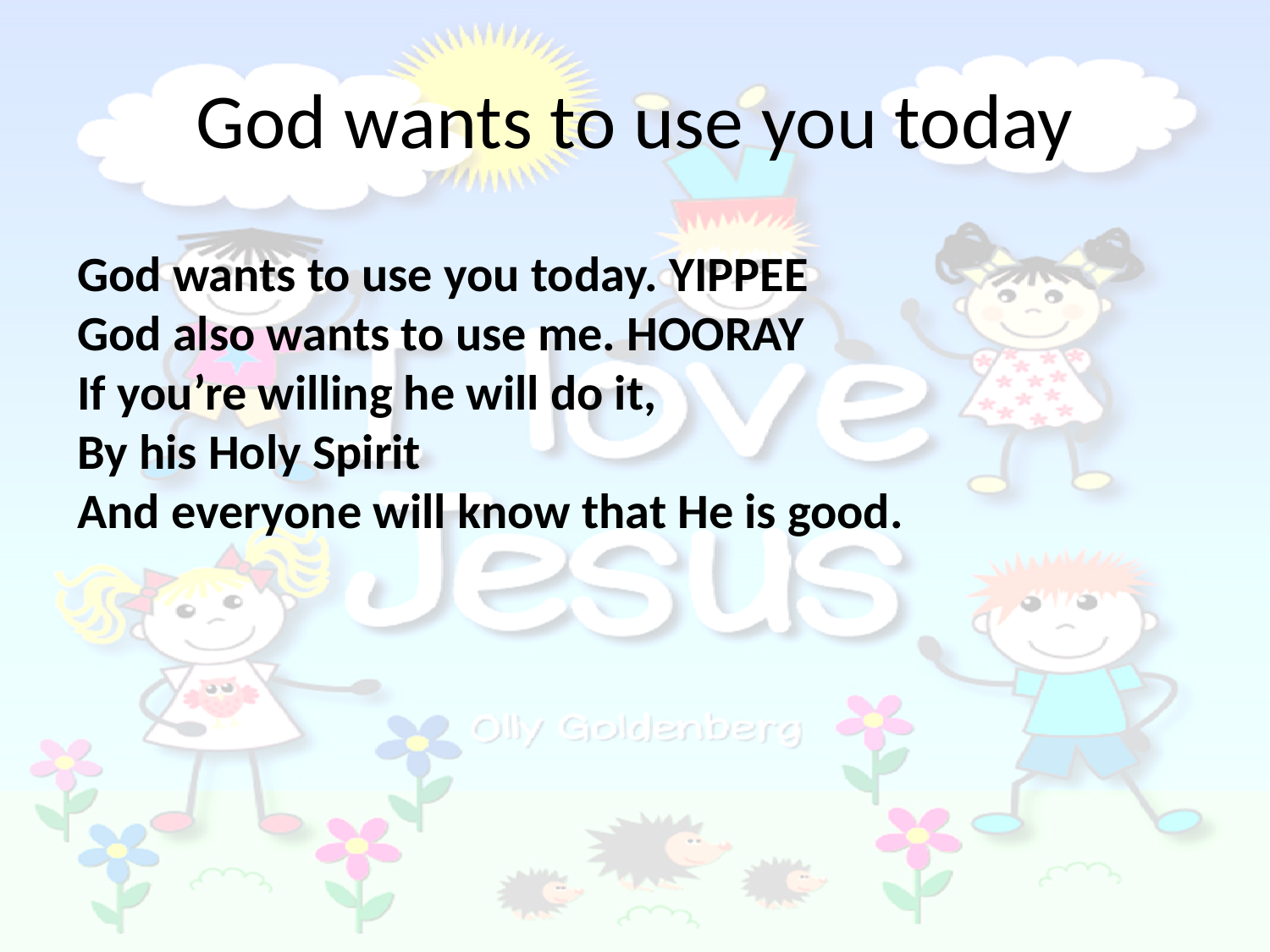

# God wants to use you today
God wants to use you today. YIPPEE
God also wants to use me. HOORAY
If you’re willing he will do it,
By his Holy Spirit
And everyone will know that He is good.